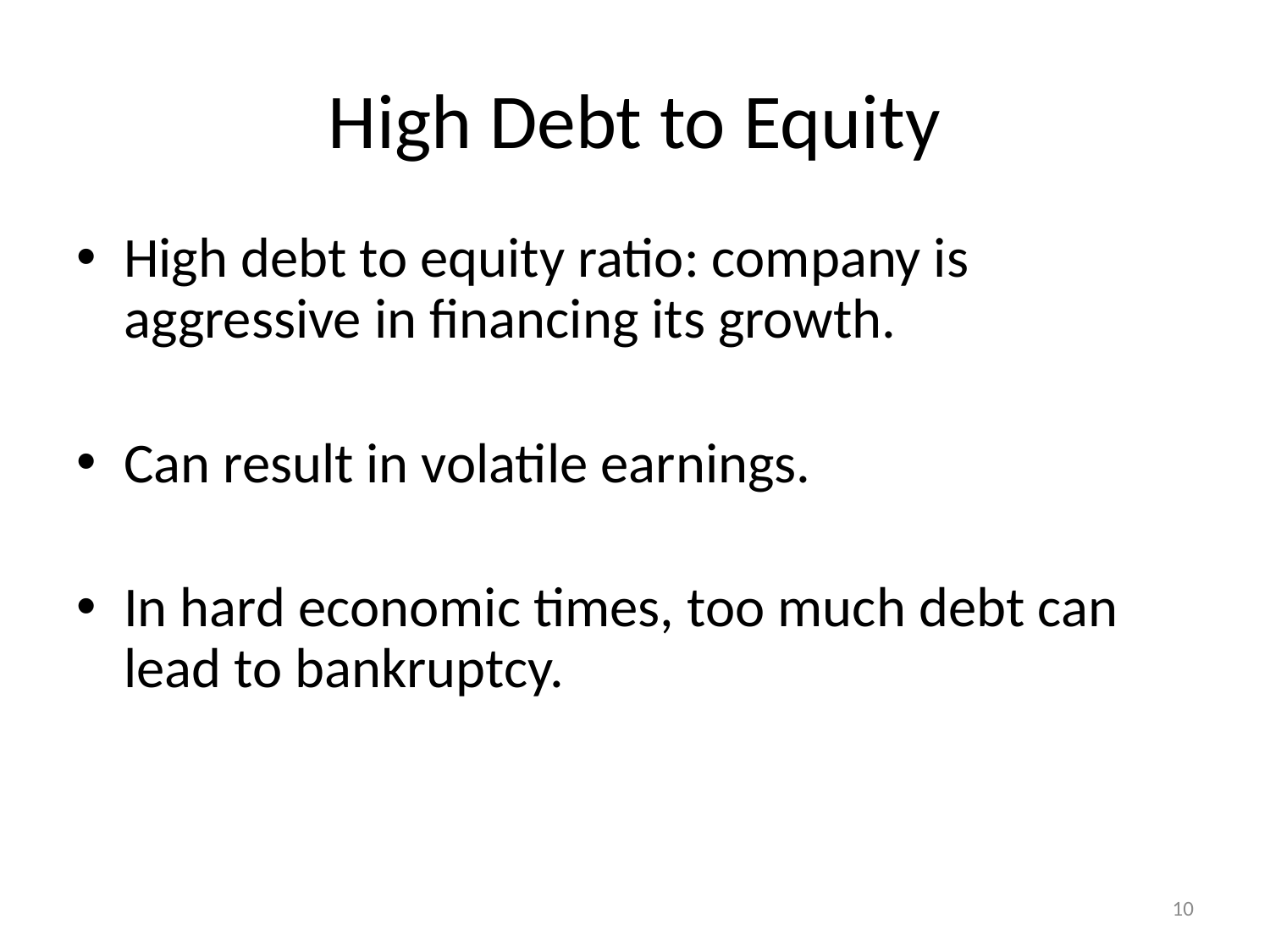

# High Debt to Equity
High debt to equity ratio: company is aggressive in financing its growth.

Can result in volatile earnings.

In hard economic times, too much debt can lead to bankruptcy.
10